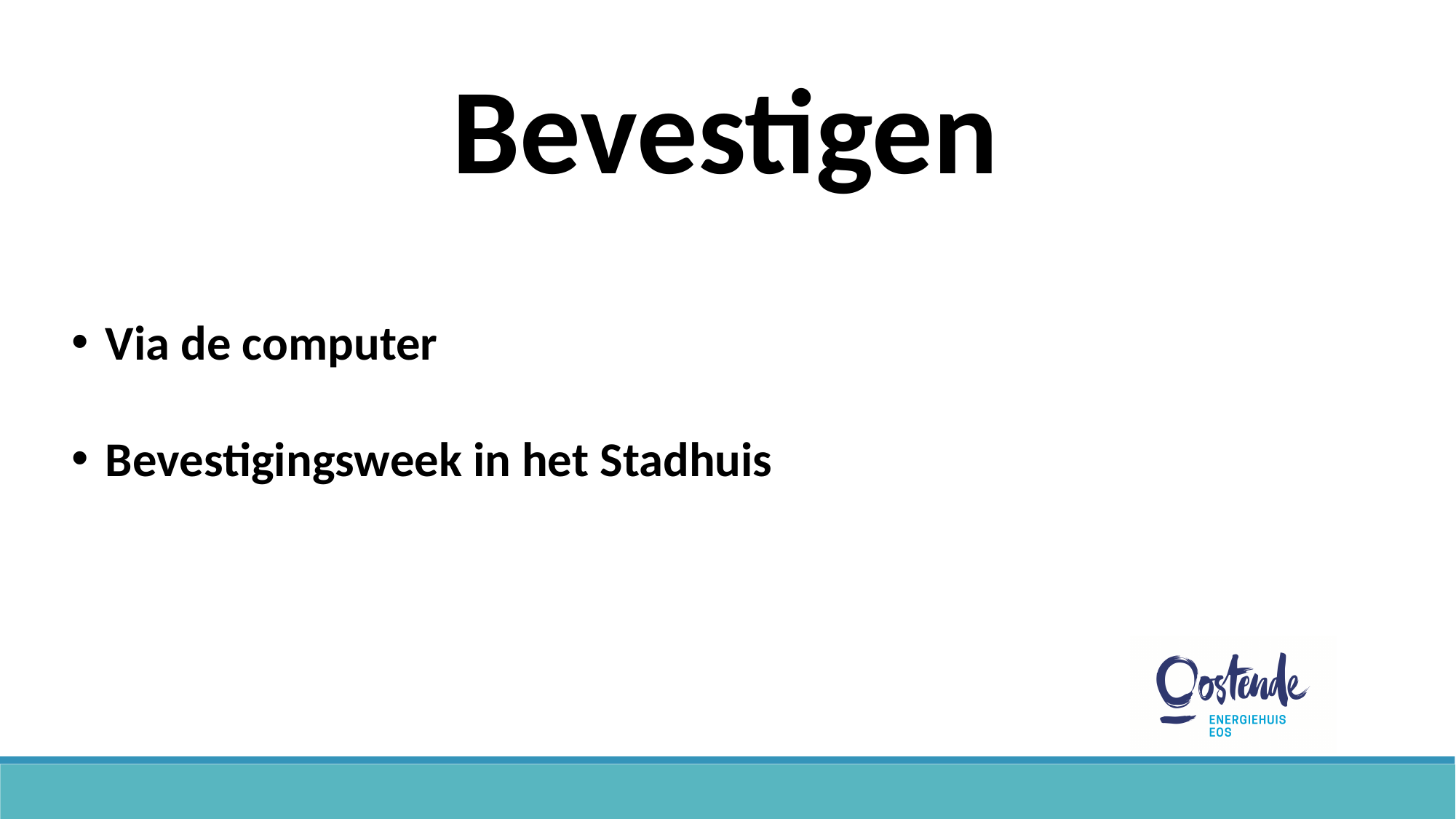

Bevestigen
Via de computer

Bevestigingsweek in het Stadhuis